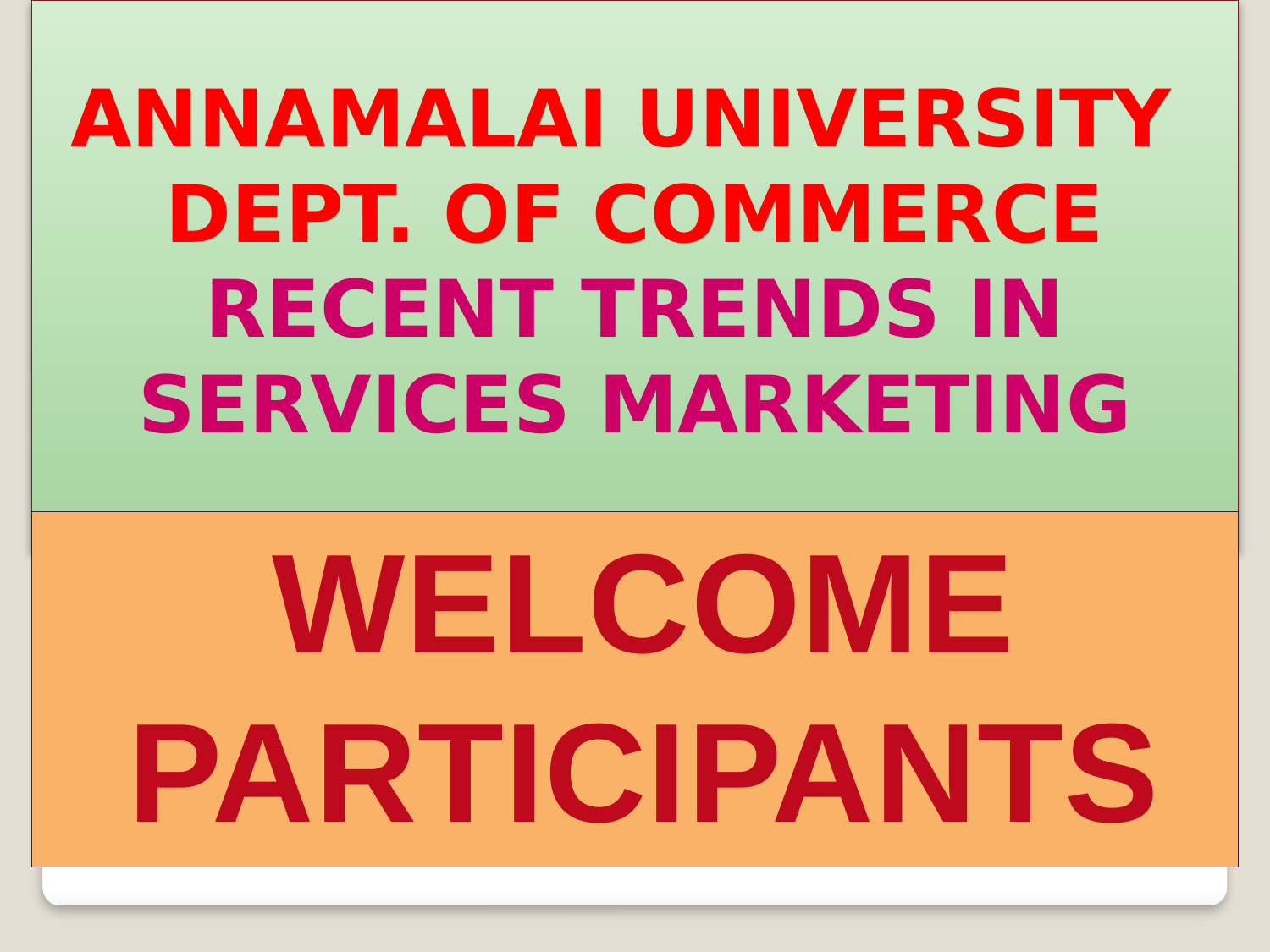

# ANNAMALAI UNIVERSITY  DEPT. OF COMMERCE RECENT TRENDS IN SERVICES MARKETING
WELCOME PARTICIPANTS